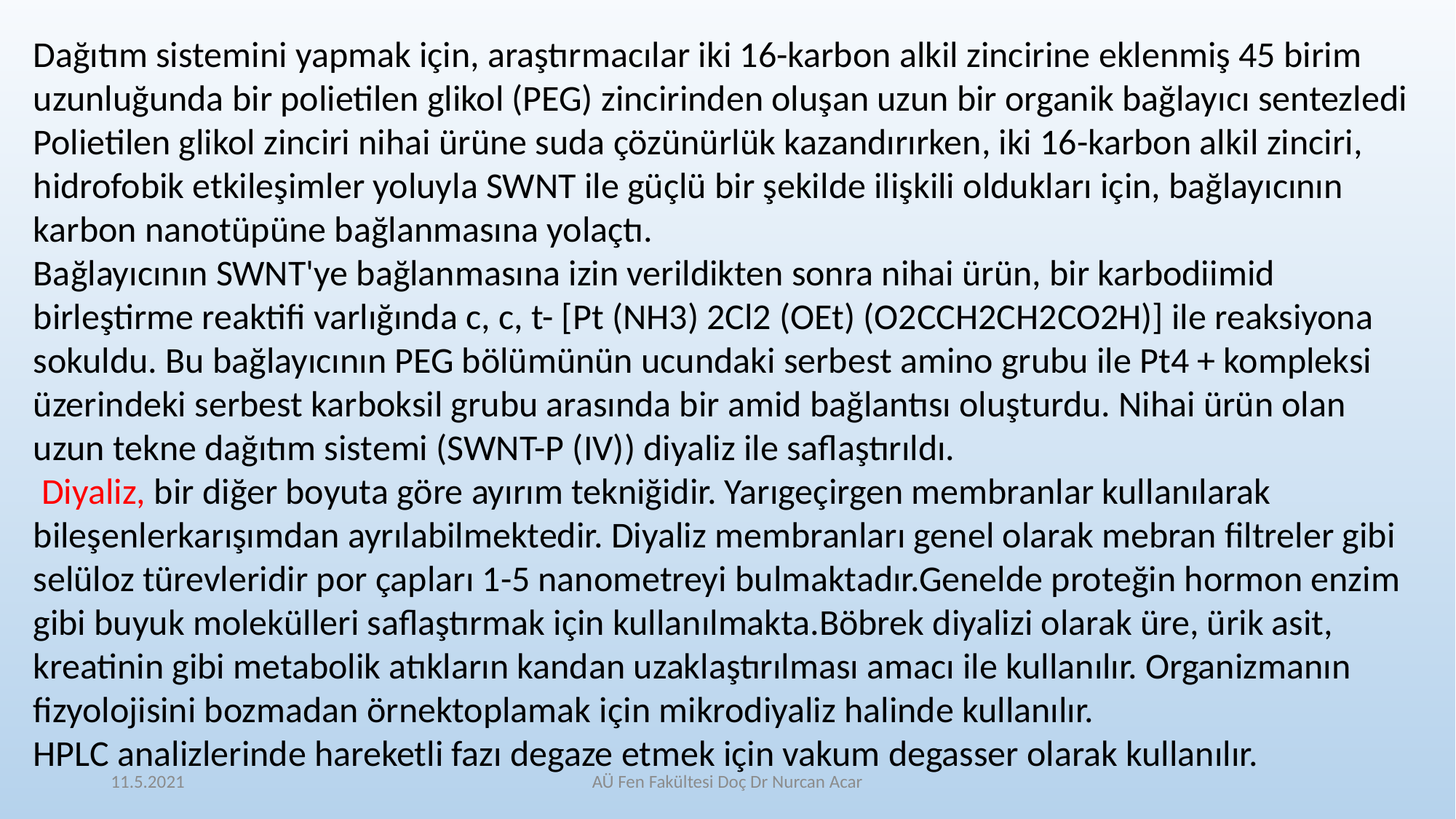

Dağıtım sistemini yapmak için, araştırmacılar iki 16-karbon alkil zincirine eklenmiş 45 birim uzunluğunda bir polietilen glikol (PEG) zincirinden oluşan uzun bir organik bağlayıcı sentezledi
Polietilen glikol zinciri nihai ürüne suda çözünürlük kazandırırken, iki 16-karbon alkil zinciri, hidrofobik etkileşimler yoluyla SWNT ile güçlü bir şekilde ilişkili oldukları için, bağlayıcının karbon nanotüpüne bağlanmasına yolaçtı.
Bağlayıcının SWNT'ye bağlanmasına izin verildikten sonra nihai ürün, bir karbodiimid birleştirme reaktifi varlığında c, c, t- [Pt (NH3) 2Cl2 (OEt) (O2CCH2CH2CO2H)] ile reaksiyona sokuldu. Bu bağlayıcının PEG bölümünün ucundaki serbest amino grubu ile Pt4 + kompleksi üzerindeki serbest karboksil grubu arasında bir amid bağlantısı oluşturdu. Nihai ürün olan uzun tekne dağıtım sistemi (SWNT-P (IV)) diyaliz ile saflaştırıldı.
 Diyaliz, bir diğer boyuta göre ayırım tekniğidir. Yarıgeçirgen membranlar kullanılarak bileşenlerkarışımdan ayrılabilmektedir. Diyaliz membranları genel olarak mebran filtreler gibi selüloz türevleridir por çapları 1-5 nanometreyi bulmaktadır.Genelde proteğin hormon enzim gibi buyuk molekülleri saflaştırmak için kullanılmakta.Böbrek diyalizi olarak üre, ürik asit, kreatinin gibi metabolik atıkların kandan uzaklaştırılması amacı ile kullanılır. Organizmanın fizyolojisini bozmadan örnektoplamak için mikrodiyaliz halinde kullanılır.
HPLC analizlerinde hareketli fazı degaze etmek için vakum degasser olarak kullanılır.
11.5.2021
AÜ Fen Fakültesi Doç Dr Nurcan Acar